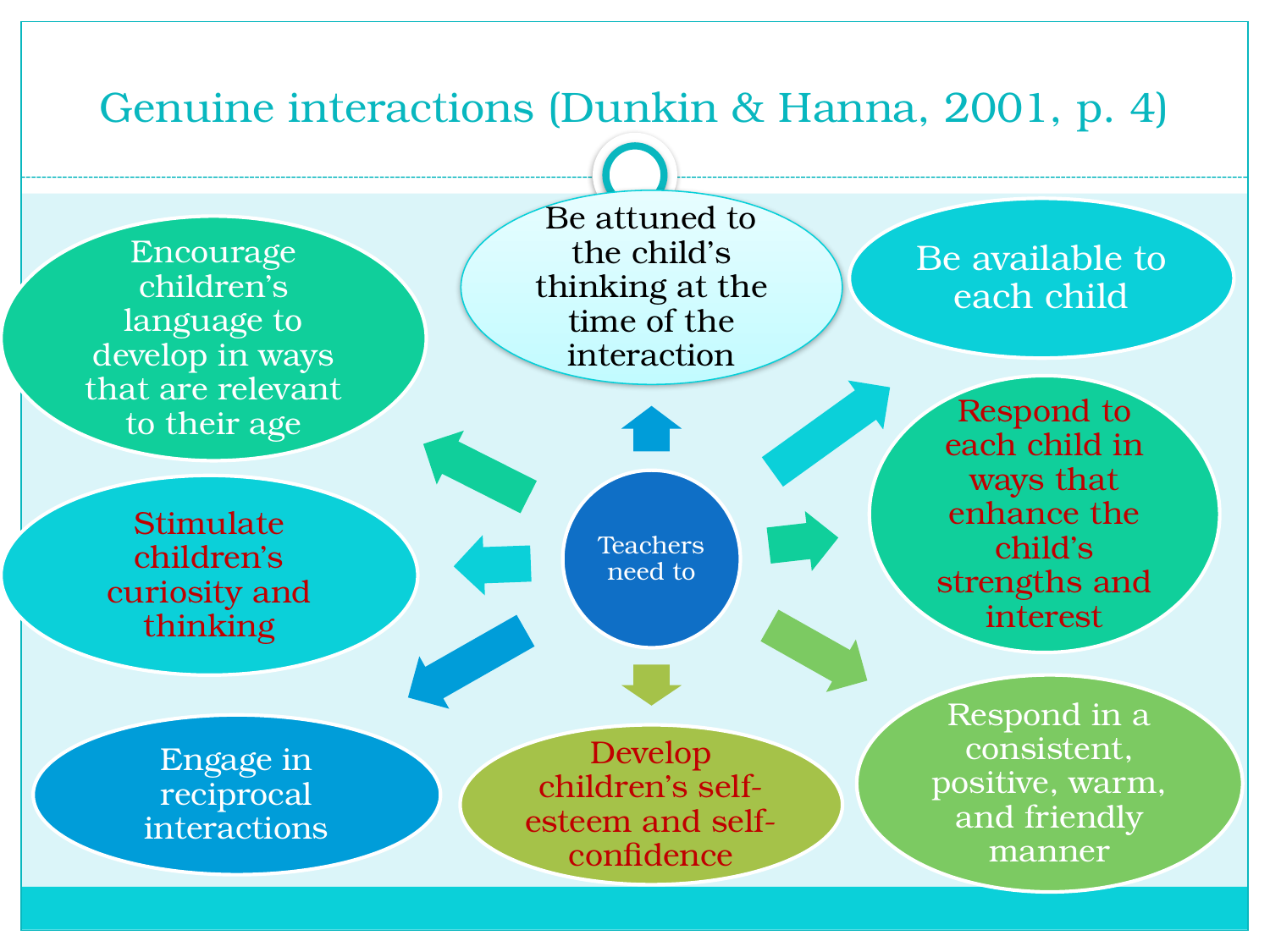

# Genuine interactions (Dunkin & Hanna, 2001, p. 4)
Teachers need to

Be attuned to the child’s thinking at the time of the interaction

Be available to each child

Respond to each child in ways that enhance the child’s strengths and interest

Respond in a consistent, positive, warm, and friendly manner

Develop children’s self-esteem and self-confidence

Engage in reciprocal interactions

Stimulate children’s curiosity and thinking

Encourage children’s language to develop in ways that are relevant to their age